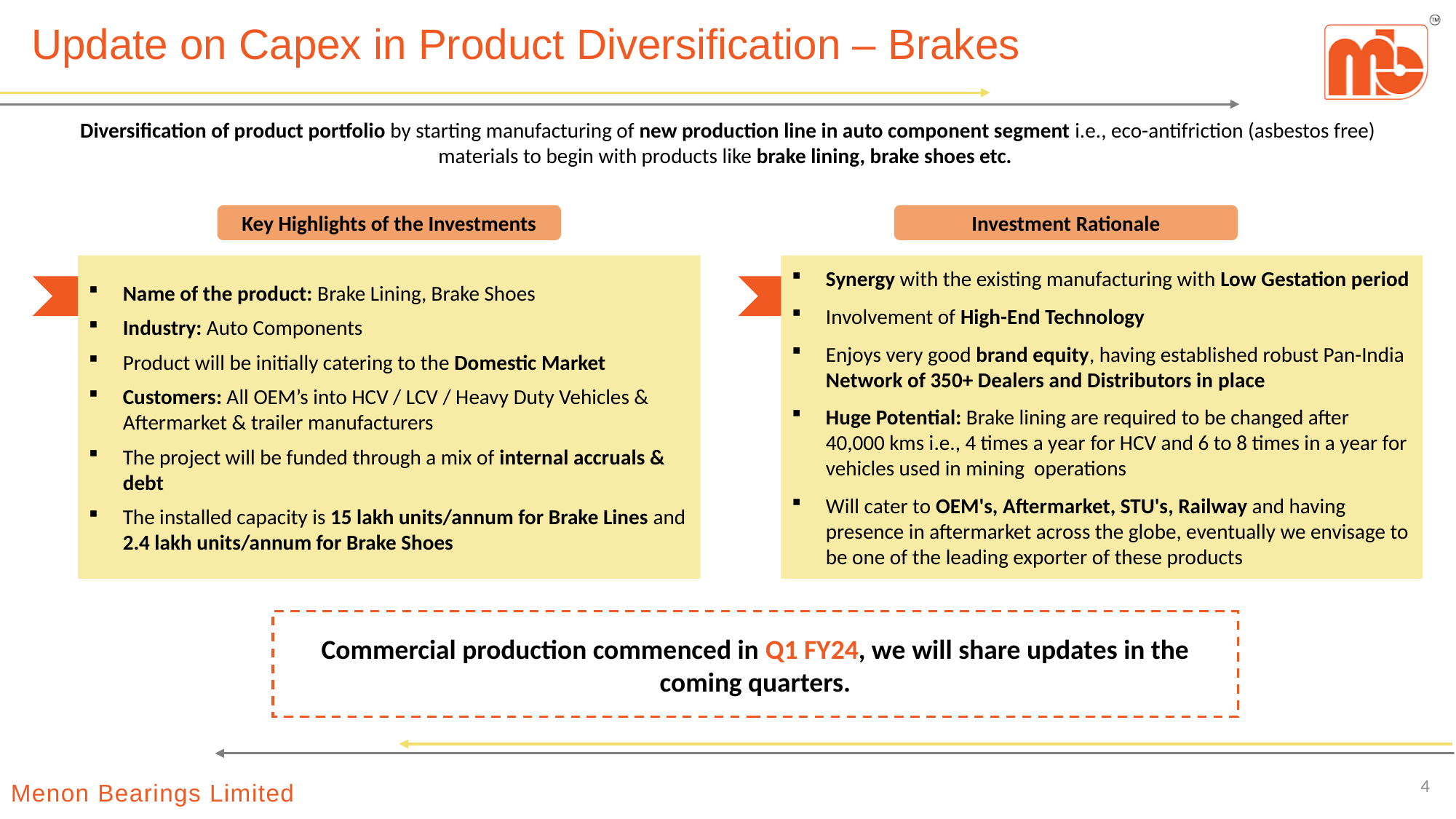

# Update on Capex in Product Diversification – Brakes
Diversification of product portfolio by starting manufacturing of new production line in auto component segment i.e., eco-antifriction (asbestos free) materials to begin with products like brake lining, brake shoes etc.
Key Highlights of the Investments
Investment Rationale
Name of the product: Brake Lining, Brake Shoes
Industry: Auto Components
Product will be initially catering to the Domestic Market
Customers: All OEM’s into HCV / LCV / Heavy Duty Vehicles & Aftermarket & trailer manufacturers
The project will be funded through a mix of internal accruals & debt
The installed capacity is 15 lakh units/annum for Brake Lines and 2.4 lakh units/annum for Brake Shoes
Synergy with the existing manufacturing with Low Gestation period
Involvement of High-End Technology
Enjoys very good brand equity, having established robust Pan-India Network of 350+ Dealers and Distributors in place
Huge Potential: Brake lining are required to be changed after 40,000 kms i.e., 4 times a year for HCV and 6 to 8 times in a year for vehicles used in mining  operations
Will cater to OEM's, Aftermarket, STU's, Railway and having presence in aftermarket across the globe, eventually we envisage to be one of the leading exporter of these products

Commercial production commenced in Q1 FY24, we will share updates in the coming quarters.
4